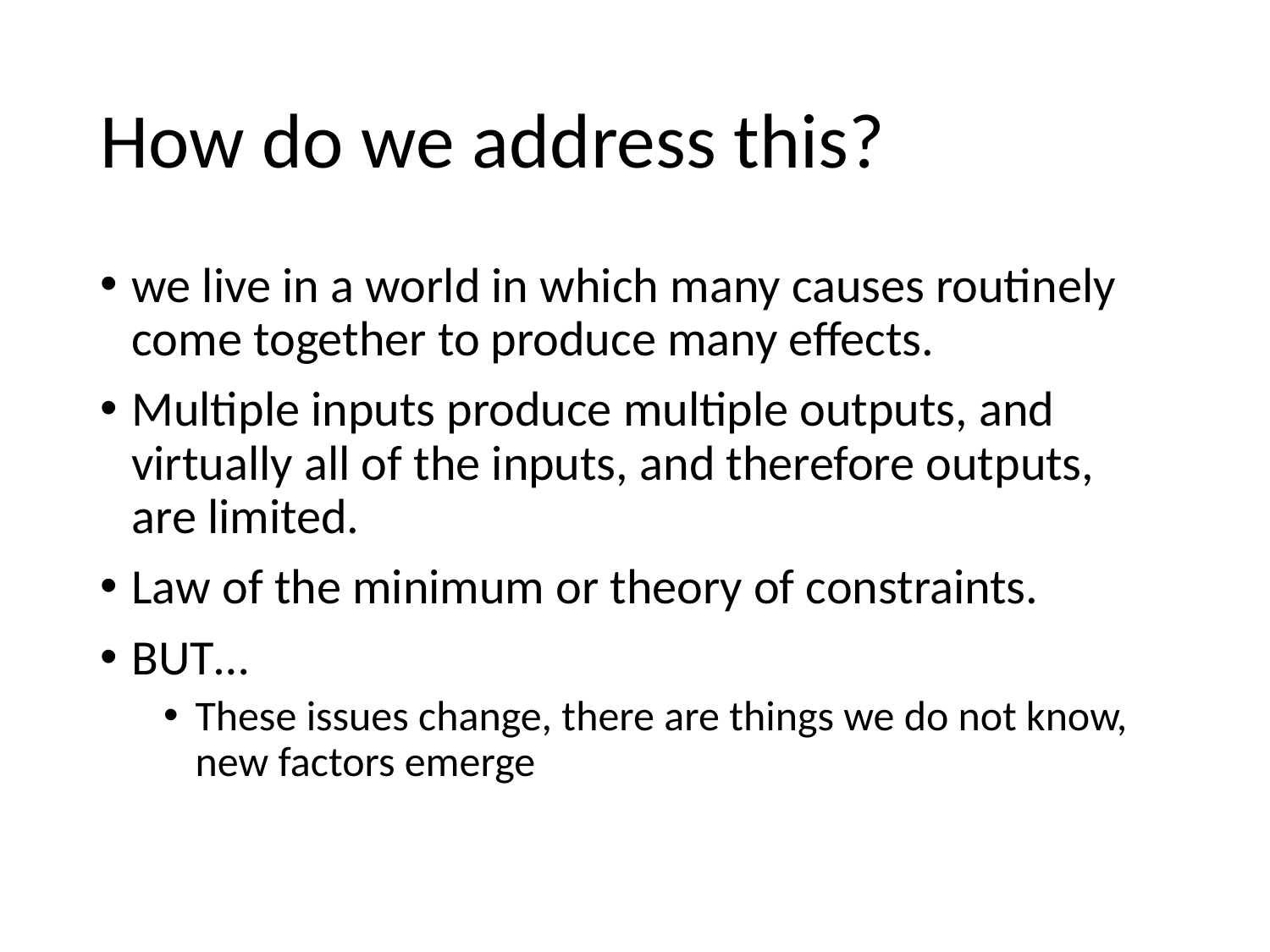

# How do we address this?
we live in a world in which many causes routinely come together to produce many effects.
Multiple inputs produce multiple outputs, and virtually all of the inputs, and therefore outputs, are limited.
Law of the minimum or theory of constraints.
BUT…
These issues change, there are things we do not know, new factors emerge